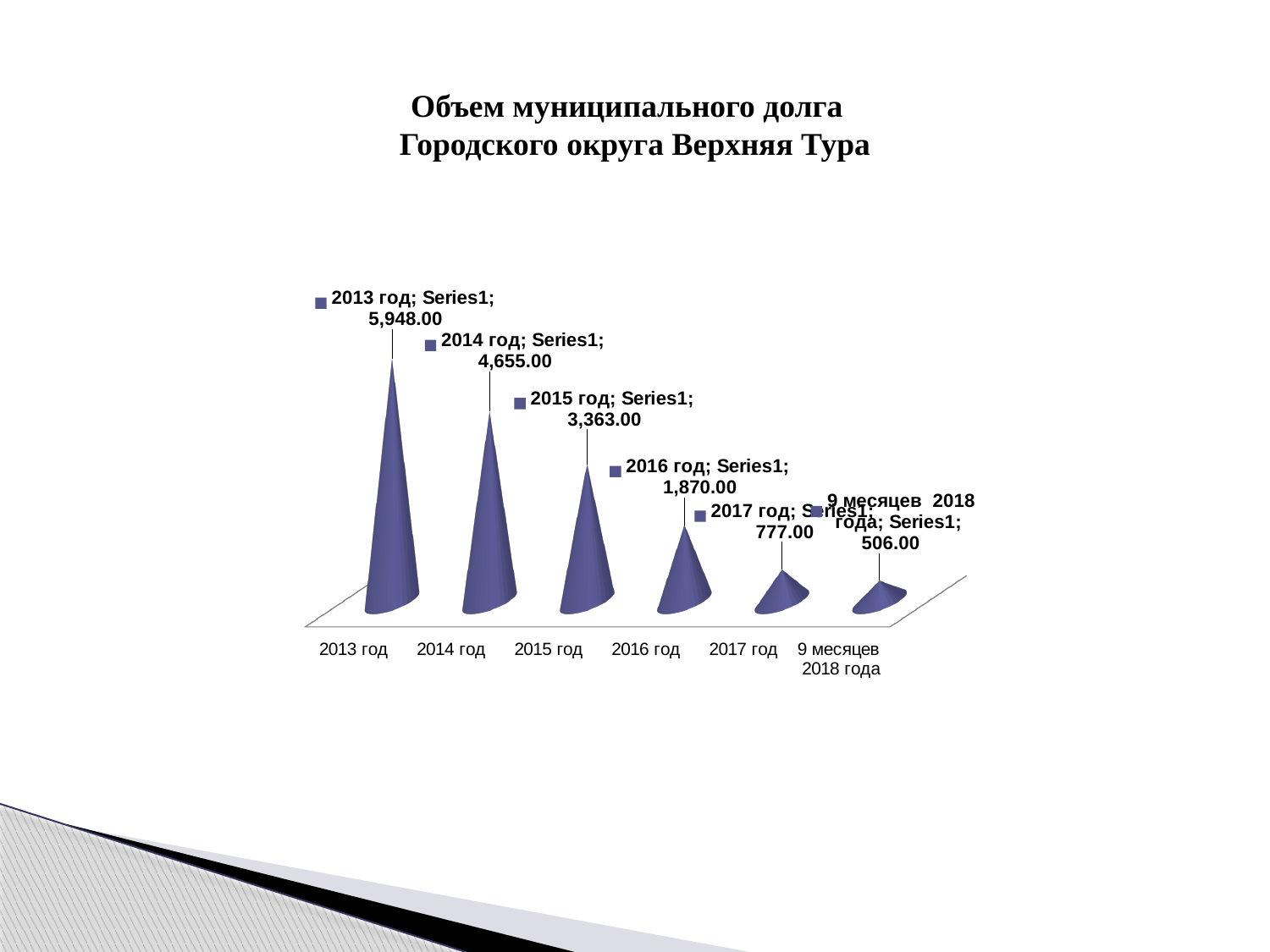

Объем муниципального долга
Городского округа Верхняя Тура

[unsupported chart]